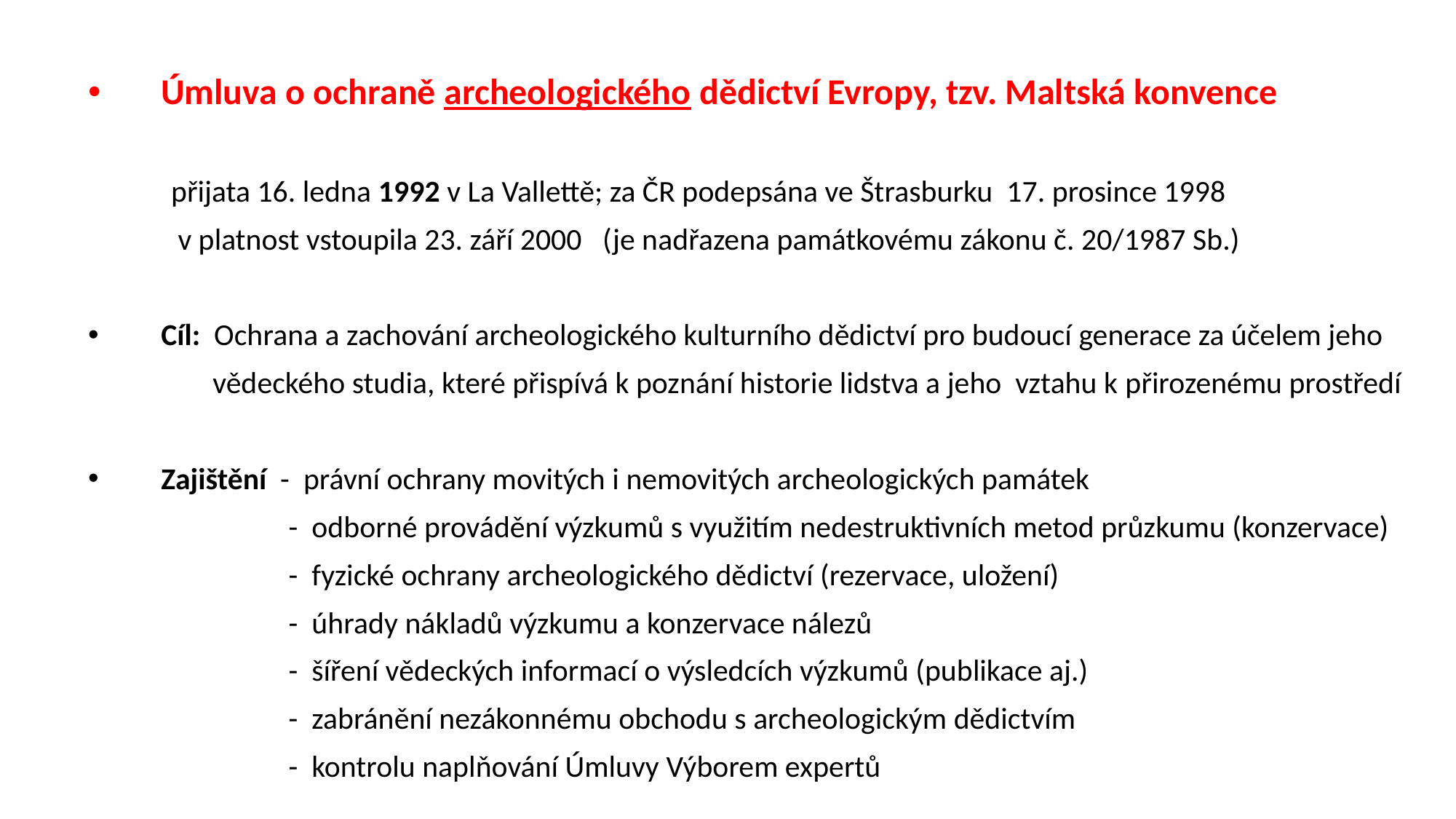

Úmluva o ochraně archeologického dědictví Evropy, tzv. Maltská konvence

            přijata 16. ledna 1992 v La Vallettě; za ČR podepsána ve Štrasburku  17. prosince 1998
             v platnost vstoupila 23. září 2000   (je nadřazena památkovému zákonu č. 20/1987 Sb.)

Cíl:  Ochrana a zachování archeologického kulturního dědictví pro budoucí generace za účelem jeho
                  vědeckého studia, které přispívá k poznání historie lidstva a jeho  vztahu k přirozenému prostředí

Zajištění  -  právní ochrany movitých i nemovitých archeologických památek
                             -  odborné provádění výzkumů s využitím nedestruktivních metod průzkumu (konzervace)
                             -  fyzické ochrany archeologického dědictví (rezervace, uložení)
                             -  úhrady nákladů výzkumu a konzervace nálezů
                             -  šíření vědeckých informací o výsledcích výzkumů (publikace aj.)
                             -  zabránění nezákonnému obchodu s archeologickým dědictvím
                             -  kontrolu naplňování Úmluvy Výborem expertů